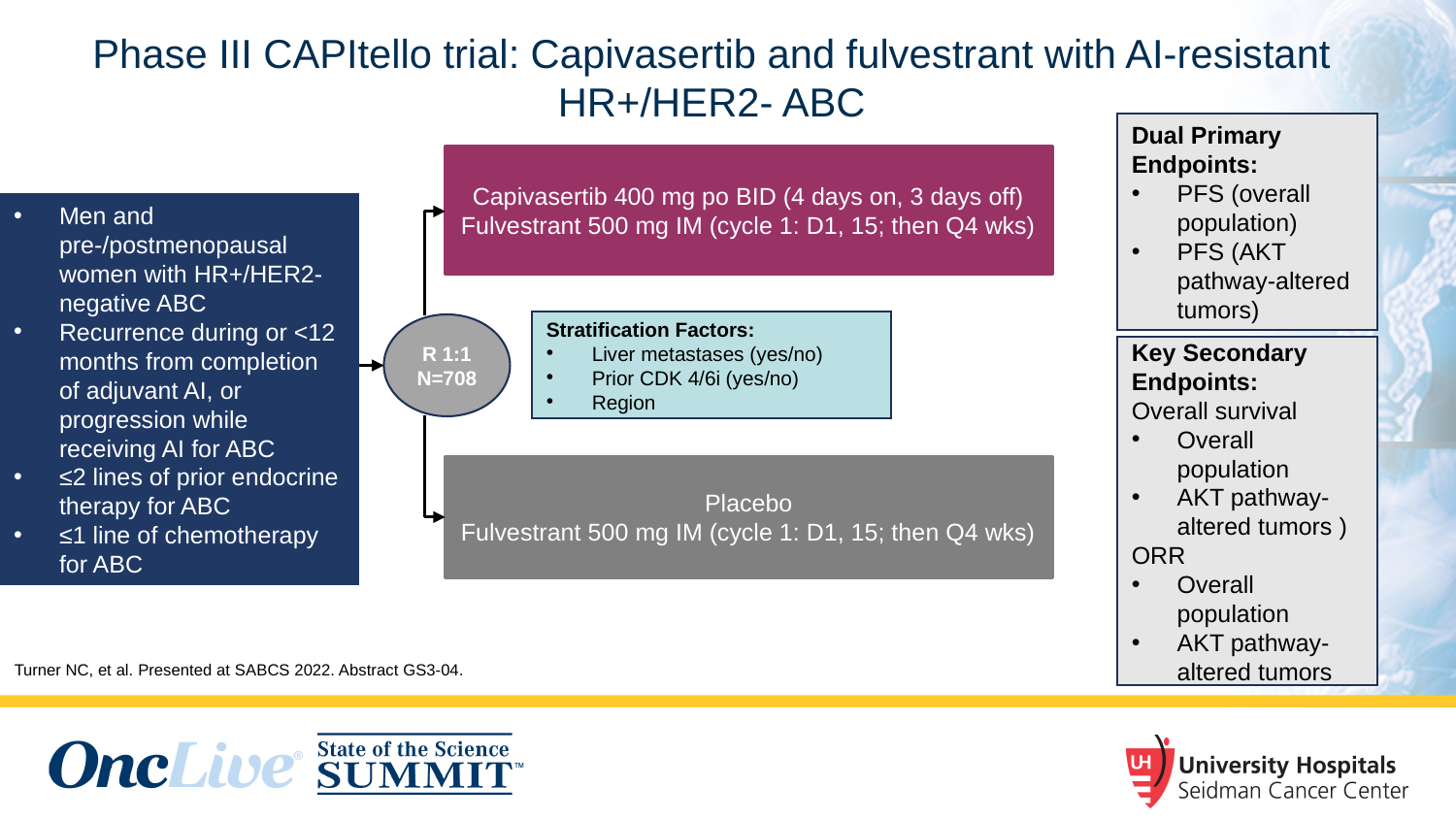

# Phase III CAPItello trial: Capivasertib and fulvestrant with AI-resistant HR+/HER2- ABC
Dual Primary Endpoints:
PFS (overall population)
PFS (AKT pathway-altered tumors)
Capivasertib 400 mg po BID (4 days on, 3 days off)
Fulvestrant 500 mg IM (cycle 1: D1, 15; then Q4 wks)
Men and pre-/postmenopausal women with HR+/HER2-negative ABC
Recurrence during or <12 months from completion of adjuvant AI, or progression while receiving AI for ABC
≤2 lines of prior endocrine therapy for ABC
≤1 line of chemotherapy for ABC
Stratification Factors:
Liver metastases (yes/no)
Prior CDK 4/6i (yes/no)
Region
R 1:1
N=708
Key Secondary Endpoints:
Overall survival
Overall population
AKT pathway-altered tumors )
ORR
Overall population
AKT pathway-altered tumors
Placebo
Fulvestrant 500 mg IM (cycle 1: D1, 15; then Q4 wks)
Turner NC, et al. Presented at SABCS 2022. Abstract GS3-04.